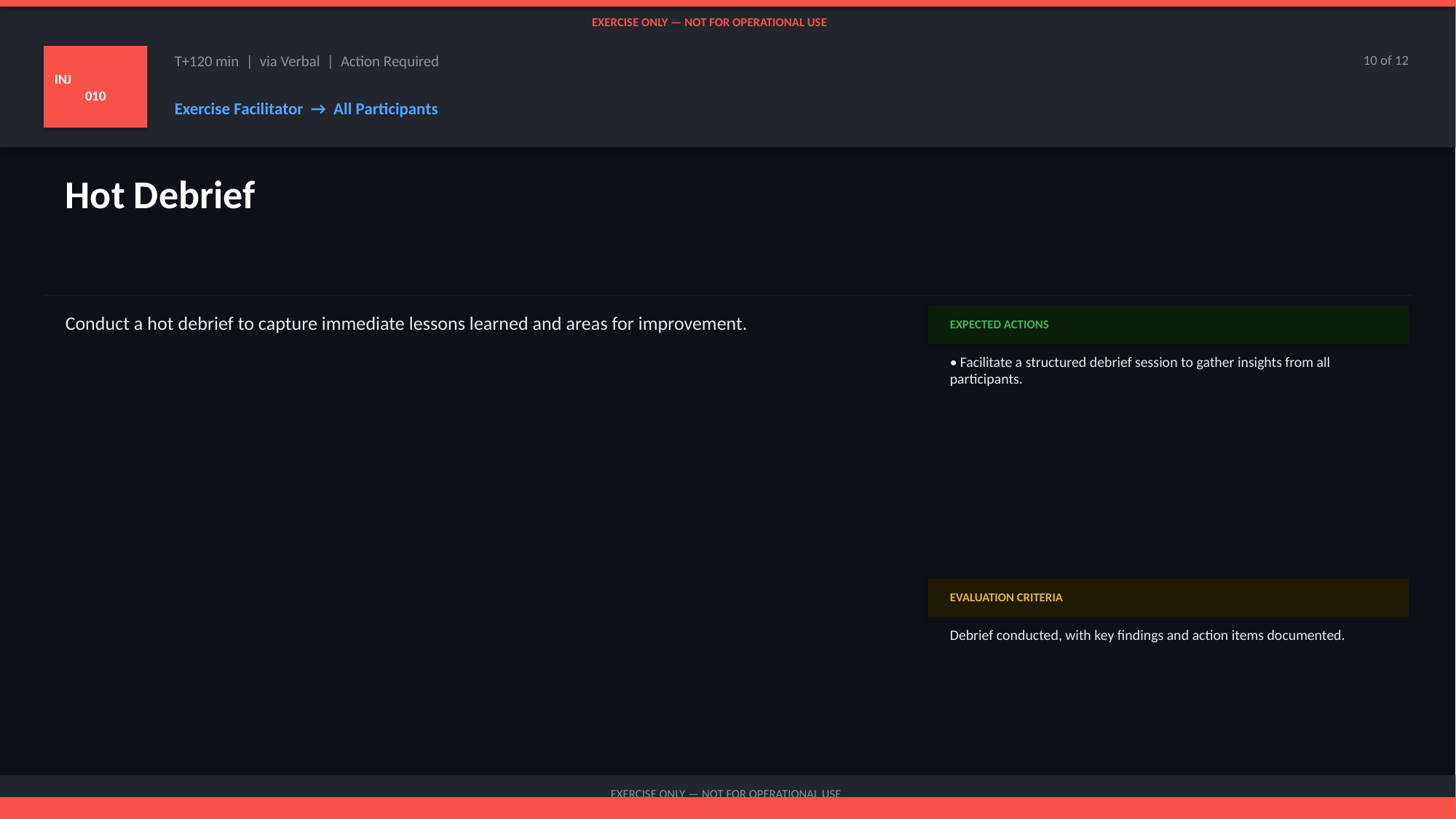

EXERCISE ONLY — NOT FOR OPERATIONAL USE
INJ
010
T+120 min  |  via Verbal  |  Action Required
10 of 12
Exercise Facilitator  →  All Participants
Hot Debrief

Conduct a hot debrief to capture immediate lessons learned and areas for improvement.

EXPECTED ACTIONS
• Facilitate a structured debrief session to gather insights from all participants.

EVALUATION CRITERIA
Debrief conducted, with key findings and action items documented.

EXERCISE ONLY — NOT FOR OPERATIONAL USE